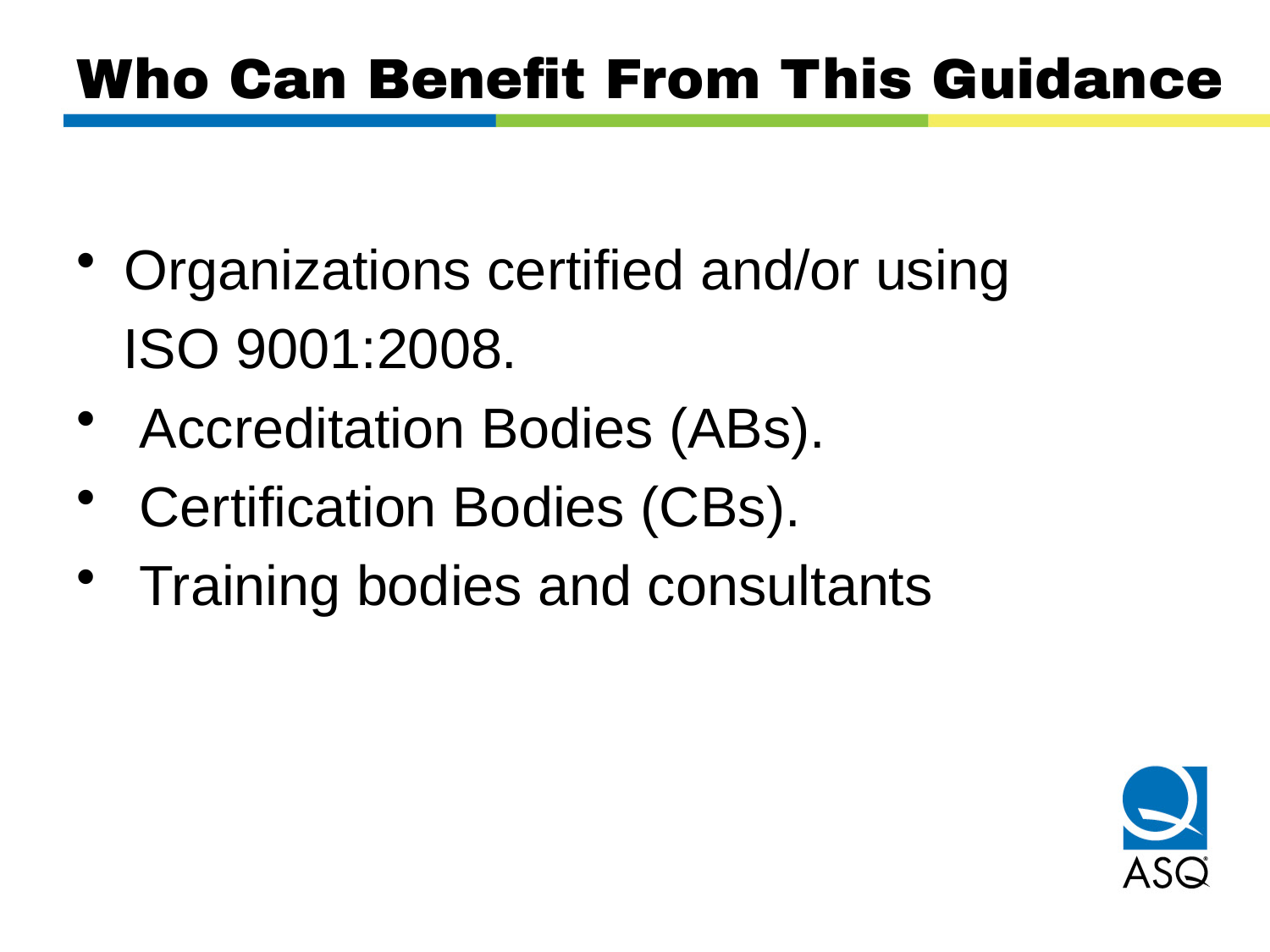

# Who Can Benefit From This Guidance

Organizations certified and/or using
   ISO 9001:2008.
 Accreditation Bodies (ABs).
 Certification Bodies (CBs).
 Training bodies and consultants